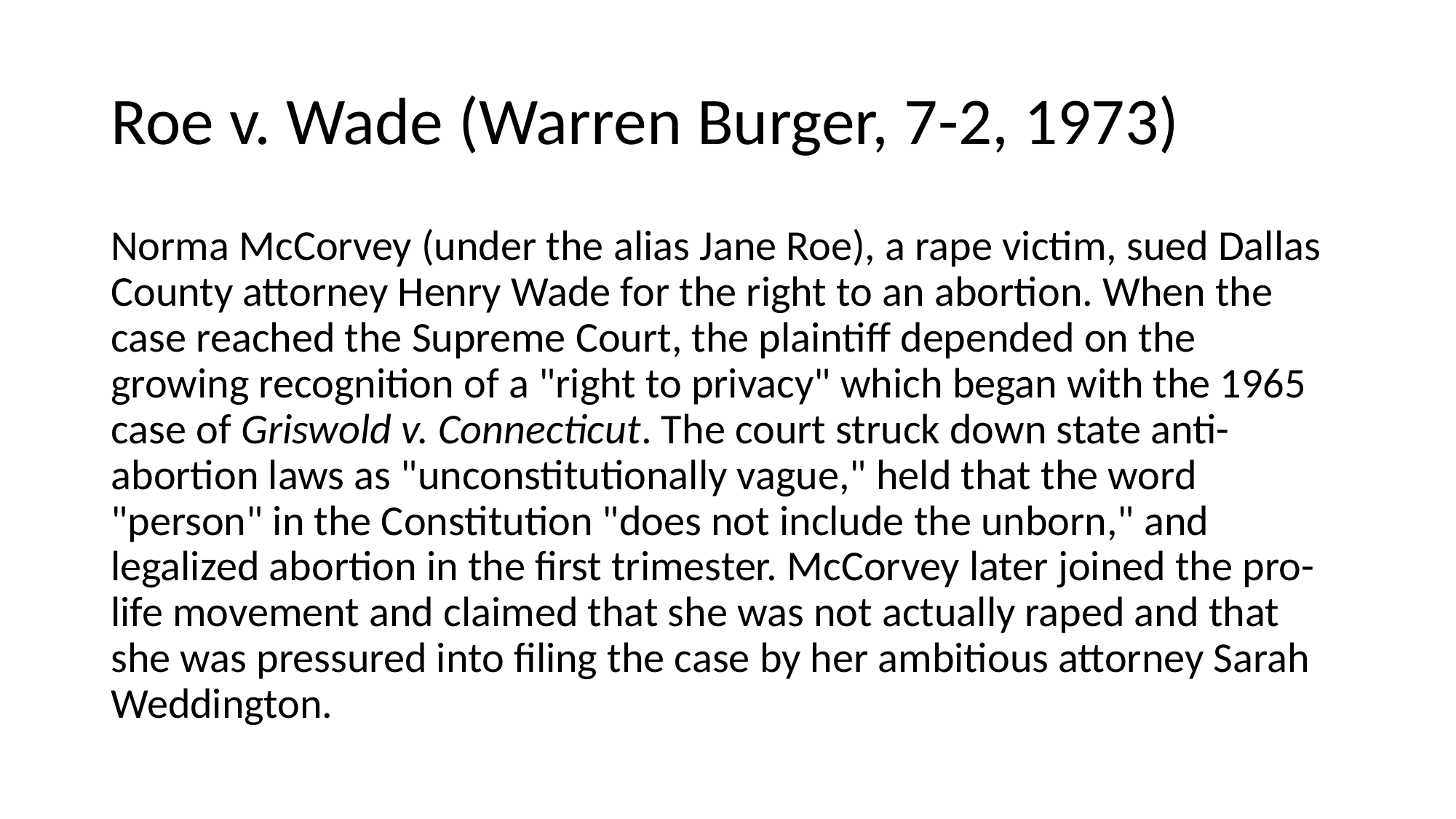

# Roe v. Wade (Warren Burger, 7-2, 1973)
Norma McCorvey (under the alias Jane Roe), a rape victim, sued Dallas County attorney Henry Wade for the right to an abortion. When the case reached the Supreme Court, the plaintiff depended on the growing recognition of a "right to privacy" which began with the 1965 case of Griswold v. Connecticut. The court struck down state anti-abortion laws as "unconstitutionally vague," held that the word "person" in the Constitution "does not include the unborn," and legalized abortion in the first trimester. McCorvey later joined the pro-life movement and claimed that she was not actually raped and that she was pressured into filing the case by her ambitious attorney Sarah Weddington.